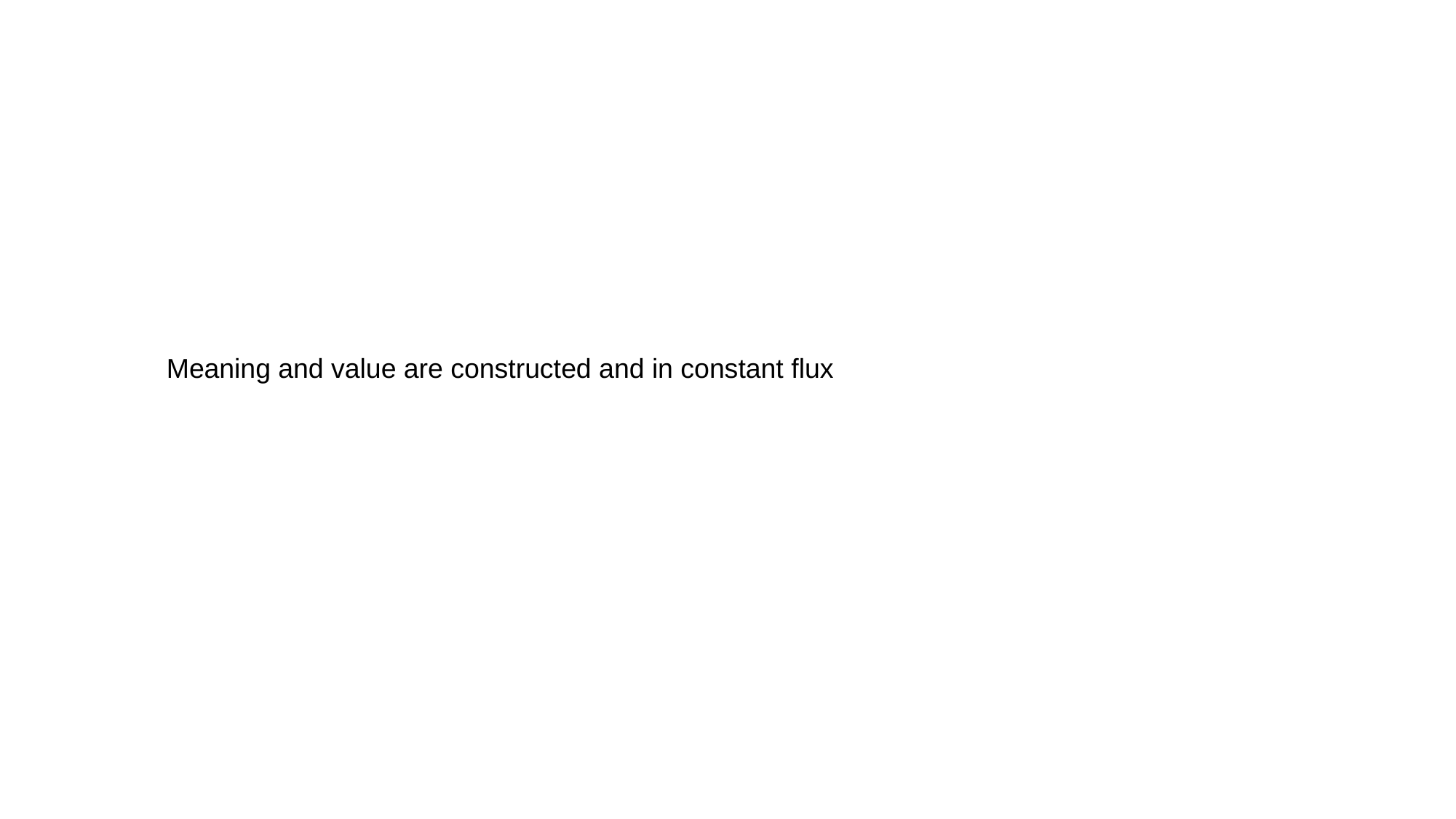

Meaning and value are constructed and in constant flux